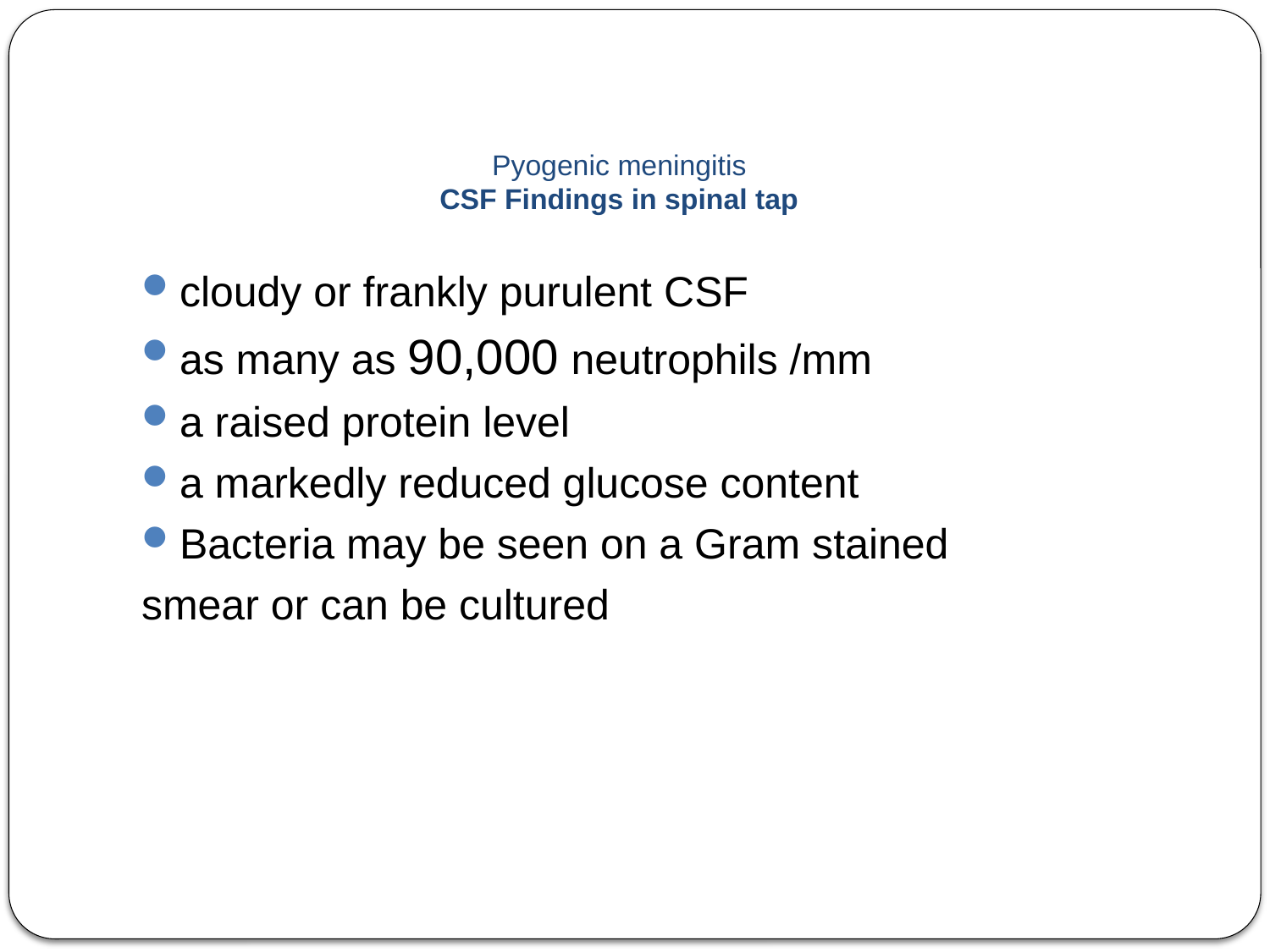

# Pyogenic meningitis CSF Findings in spinal tap
cloudy or frankly purulent CSF
as many as 90,000 neutrophils /mm
a raised protein level
a markedly reduced glucose content
Bacteria may be seen on a Gram stained
smear or can be cultured